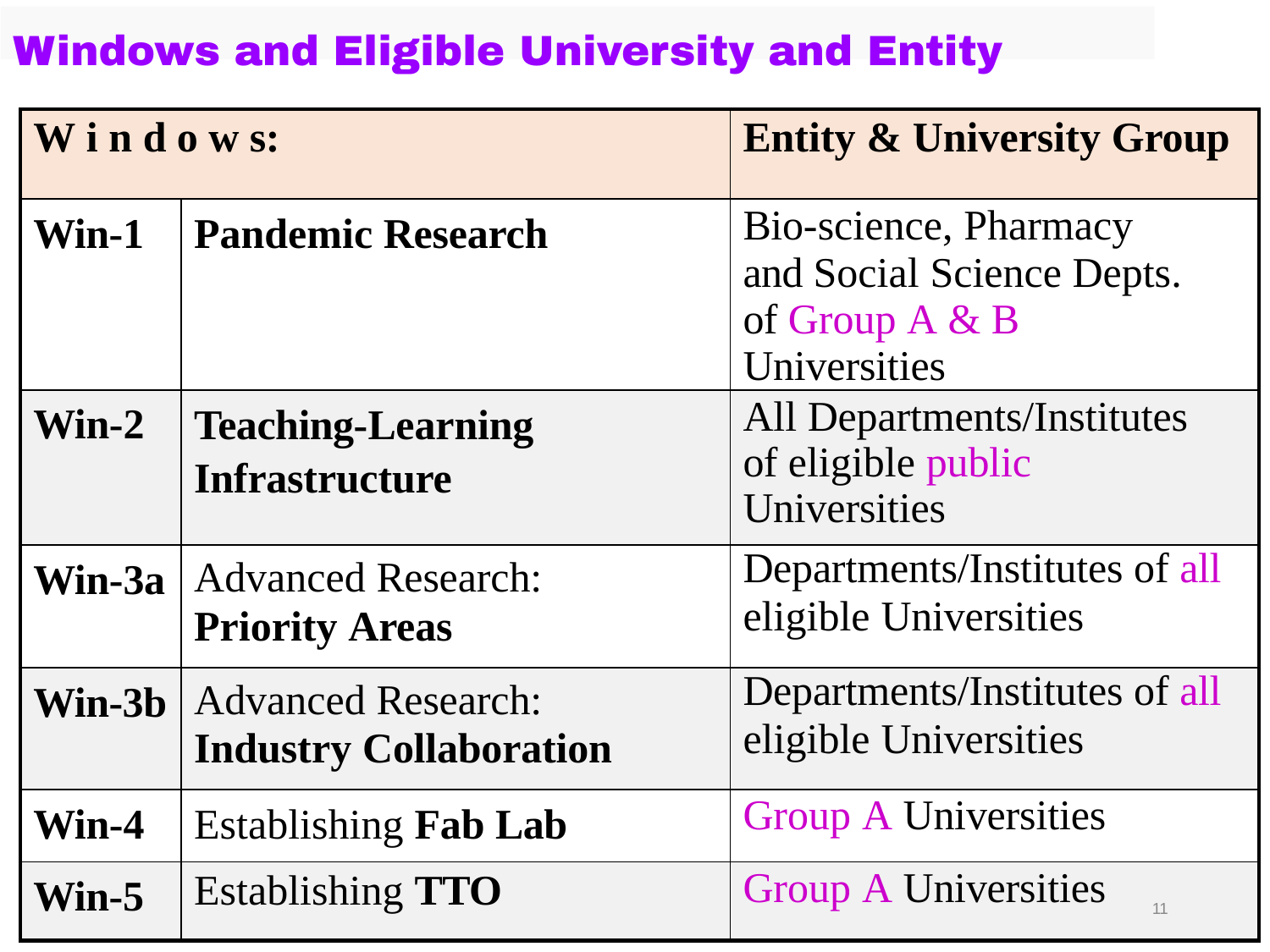

# Windows and Eligible University and Entity
| W i n d o w s: |  | Entity & University Group |
| --- | --- | --- |
| Win-1 | Pandemic Research | Bio-science, Pharmacy and Social Science Depts. of Group A & B Universities |
| Win-2 | Teaching-Learning Infrastructure | All Departments/Institutes of eligible public Universities |
| Win-3a | Advanced Research: Priority Areas | Departments/Institutes of all eligible Universities |
| Win-3b | Advanced Research: Industry Collaboration | Departments/Institutes of all eligible Universities |
| Win-4 | Establishing Fab Lab | Group A Universities |
| Win-5 | Establishing TTO | Group A Universities |
11